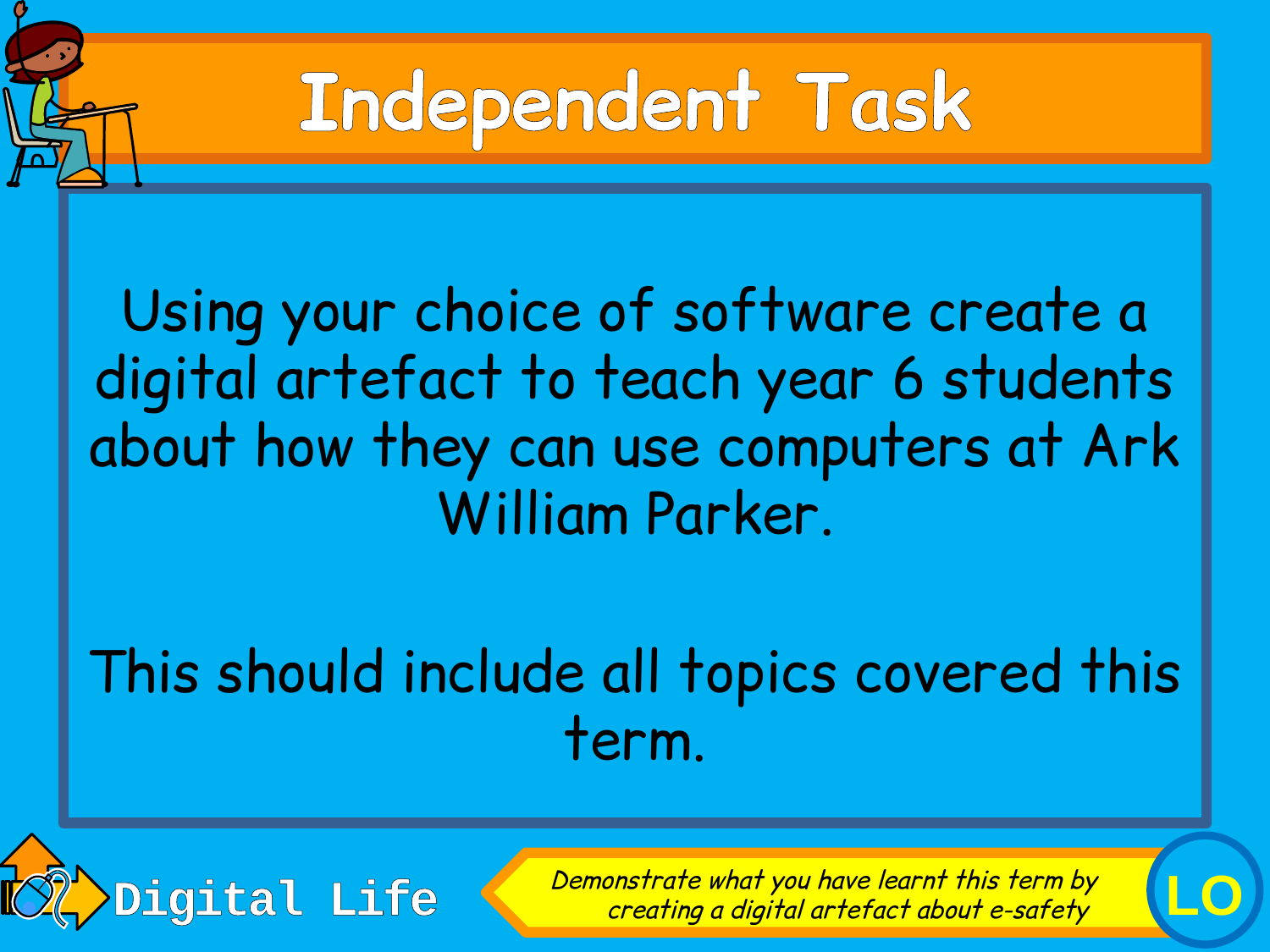

# Independent Task

Using your choice of software create a digital artefact to teach year 6 students about how they can use computers at Ark William Parker.

This should include all topics covered this term.
Demonstrate what you have learnt this term by creating a digital artefact about e-safety